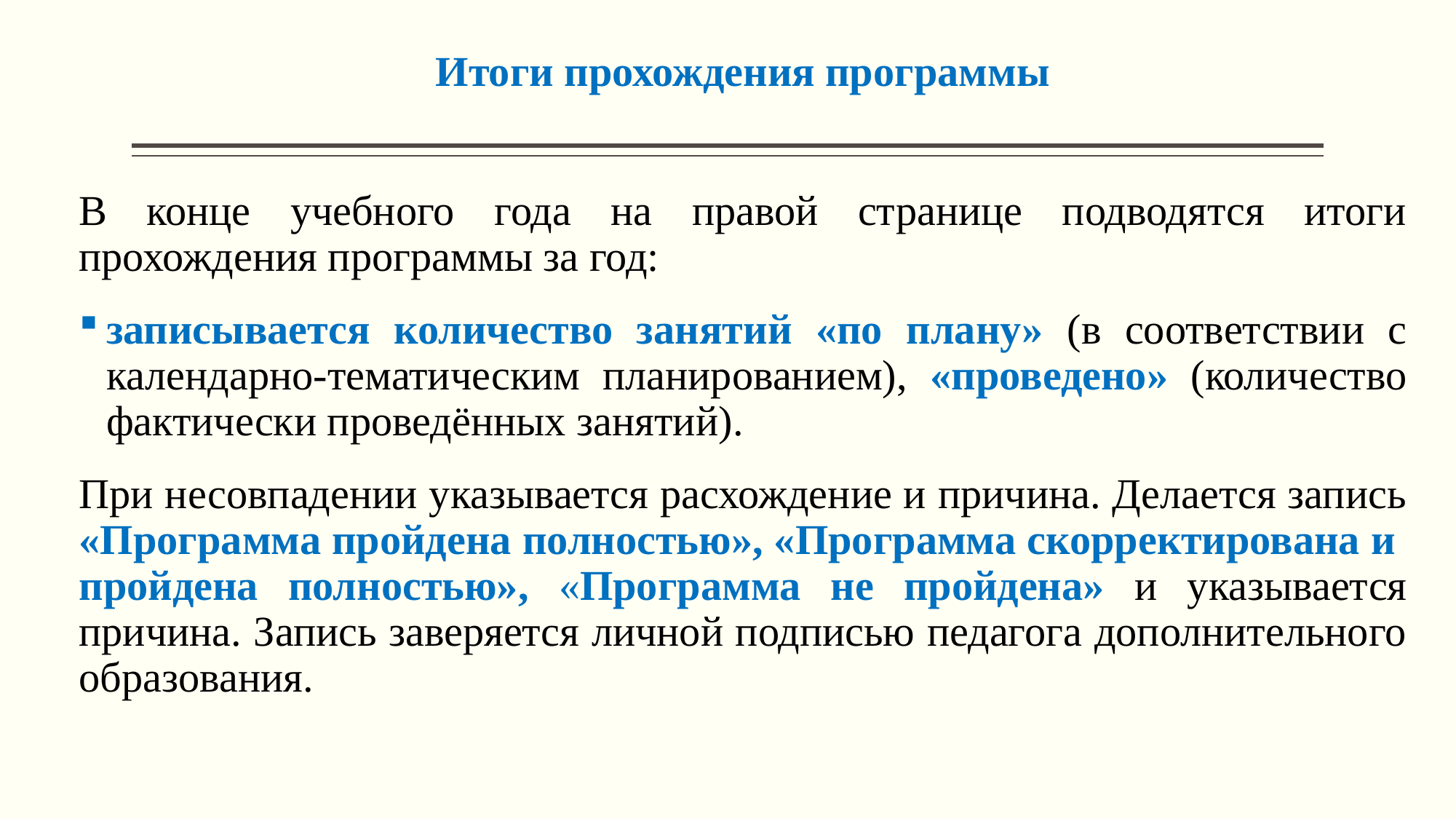

# Итоги прохождения программы
В конце учебного года на правой странице подводятся итоги прохождения программы за год:
записывается количество занятий «по плану» (в соответствии с календарно-тематическим планированием), «проведено» (количество фактически проведённых занятий).
При несовпадении указывается расхождение и причина. Делается запись «Программа пройдена полностью», «Программа скорректирована и  пройдена полностью», «Программа не пройдена» и указывается причина. Запись заверяется личной подписью педагога дополнительного образования.